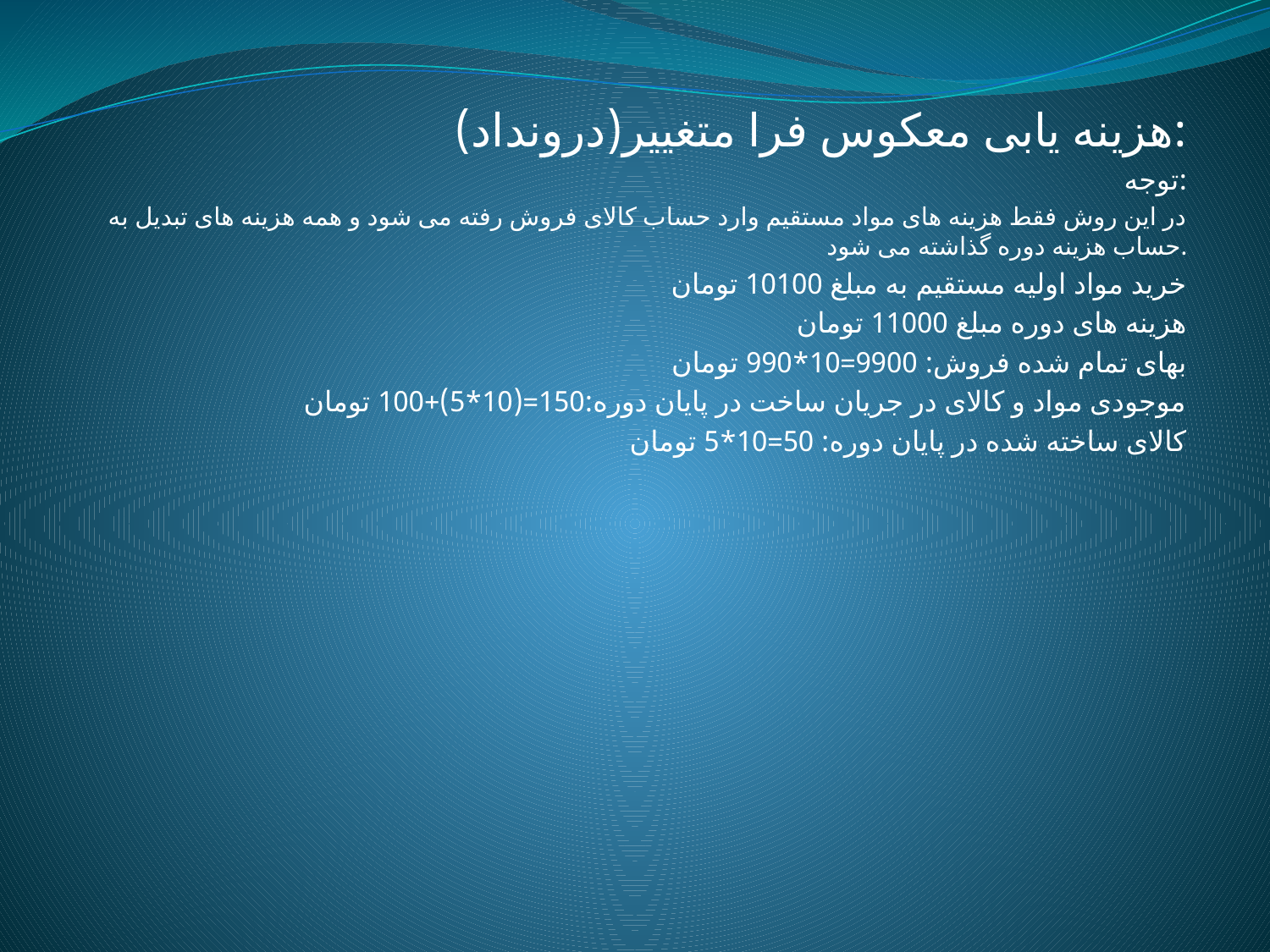

هزینه یابی معکوس فرا متغییر(درونداد):
توجه:
در این روش فقط هزینه های مواد مستقیم وارد حساب کالای فروش رفته می شود و همه هزینه های تبدیل به حساب هزینه دوره گذاشته می شود.
خرید مواد اولیه مستقیم به مبلغ 10100 تومان
هزینه های دوره مبلغ 11000 تومان
بهای تمام شده فروش: 9900=10*990 تومان
موجودی مواد و کالای در جریان ساخت در پایان دوره:150=(10*5)+100 تومان
کالای ساخته شده در پایان دوره: 50=10*5 تومان